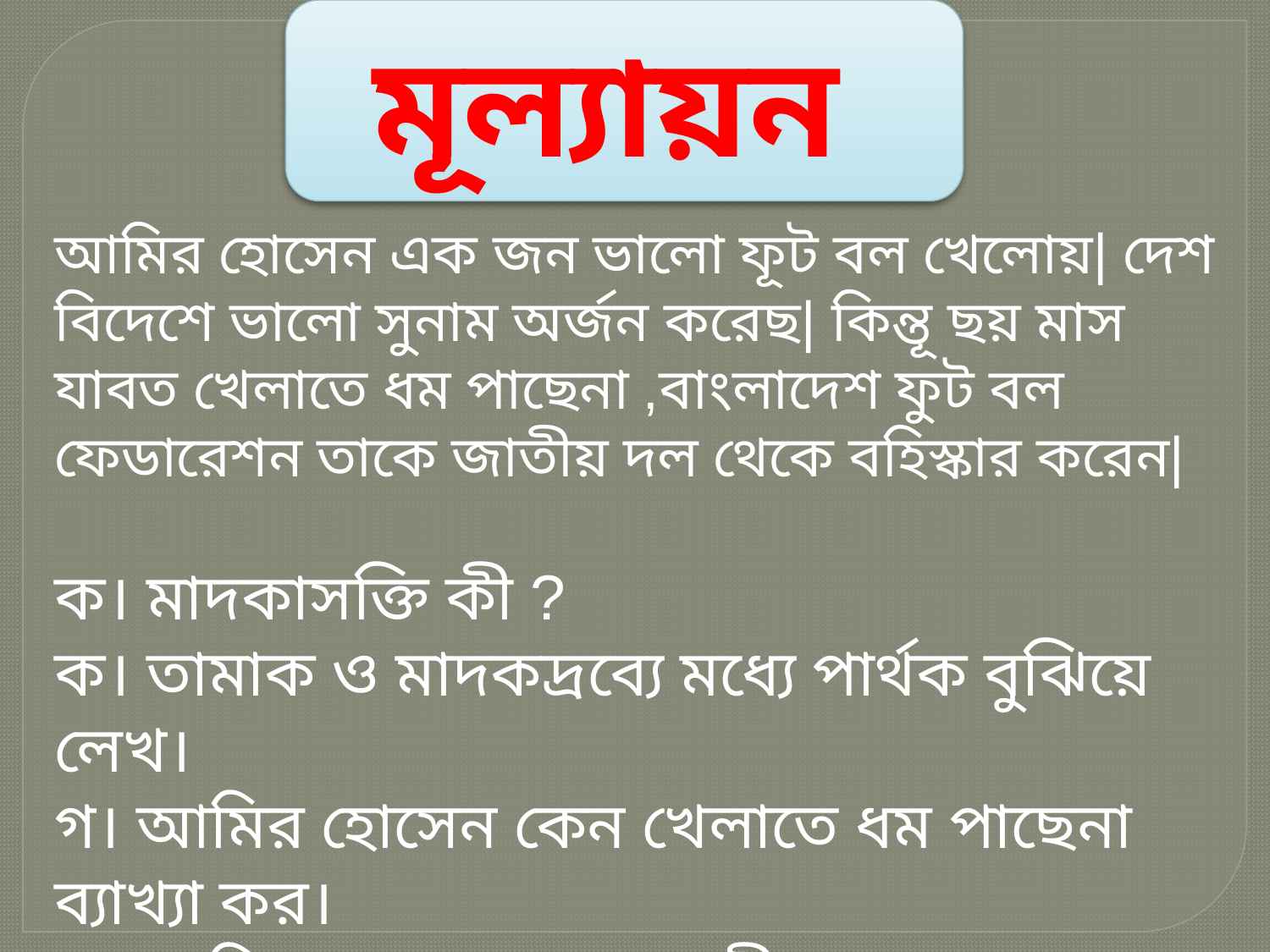

মূল্যায়ন
আমির হোসেন এক জন ভালো ফূট বল খেলোয়| দেশ বিদেশে ভালো সুনাম অর্জন করেছ| কিন্তূ ছয় মাস যাবত খেলাতে ধম পাছেনা ,বাংলাদেশ ফুট বল ফেডারেশন তাকে জাতীয় দল থেকে বহিস্কার করেন|

ক। মাদকাসক্তি কী ?
ক। তামাক ও মাদকদ্রব্যে মধ্যে পার্থক বুঝিয়ে লেখ।
গ। আমির হোসেন কেন খেলাতে ধম পাছেনা ব্যাখ্যা কর।
ঘ। আমির হোসেন কেন জাতীয় দল থেকে বহিস্কার করা হল তা বিশ্লেষন কর।